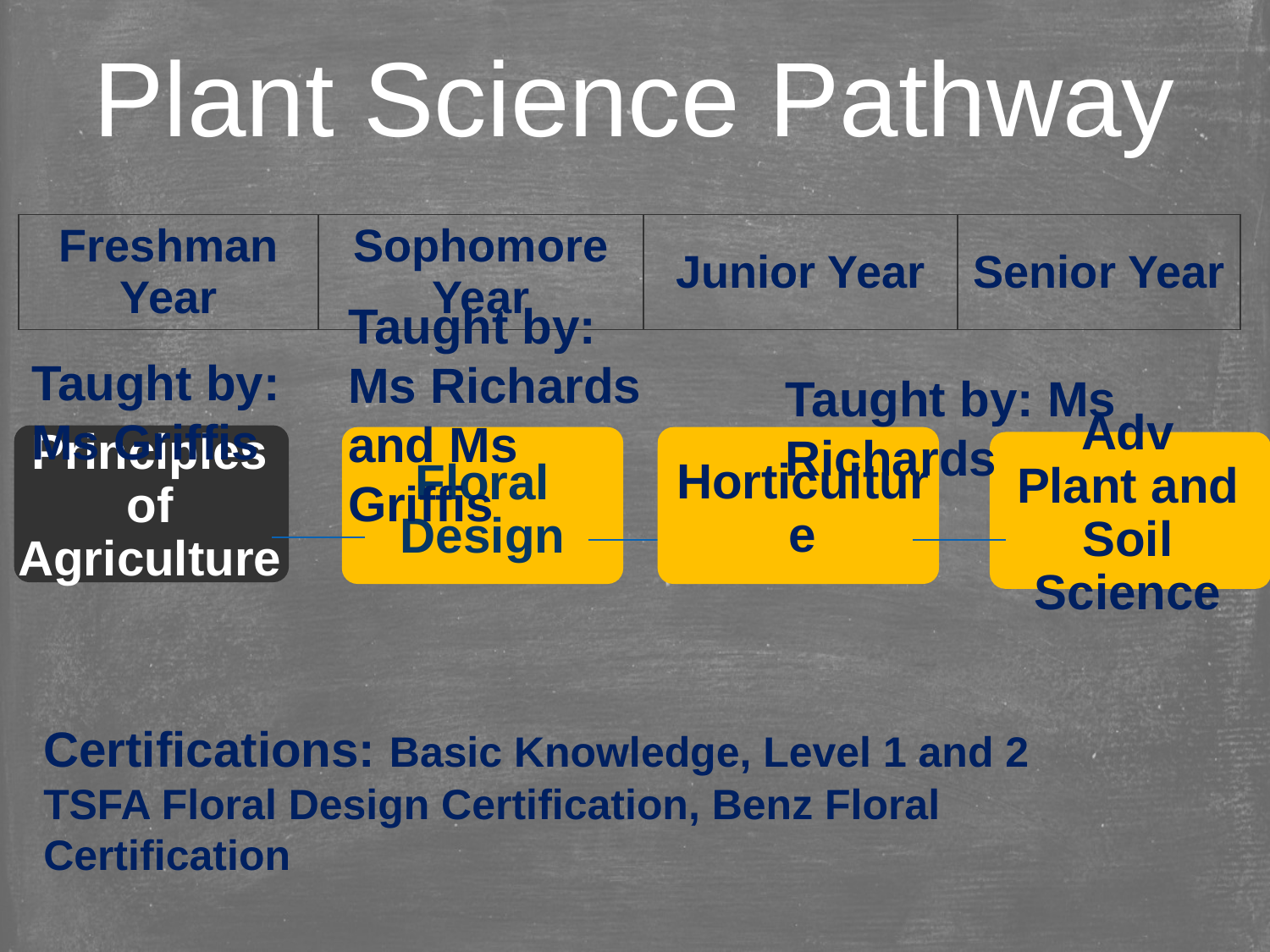

# Plant Science Pathway
| Freshman Year | Sophomore Year | Junior Year | Senior Year |
| --- | --- | --- | --- |
Taught by: Ms Richards and Ms Griffis
Taught by: Ms Griffis
Taught by: Ms Richards

Principles of Agriculture
Horticulture
Floral Design
Adv Plant and Soil Science

Certifications: Basic Knowledge, Level 1 and 2 TSFA Floral Design Certification, Benz Floral Certification